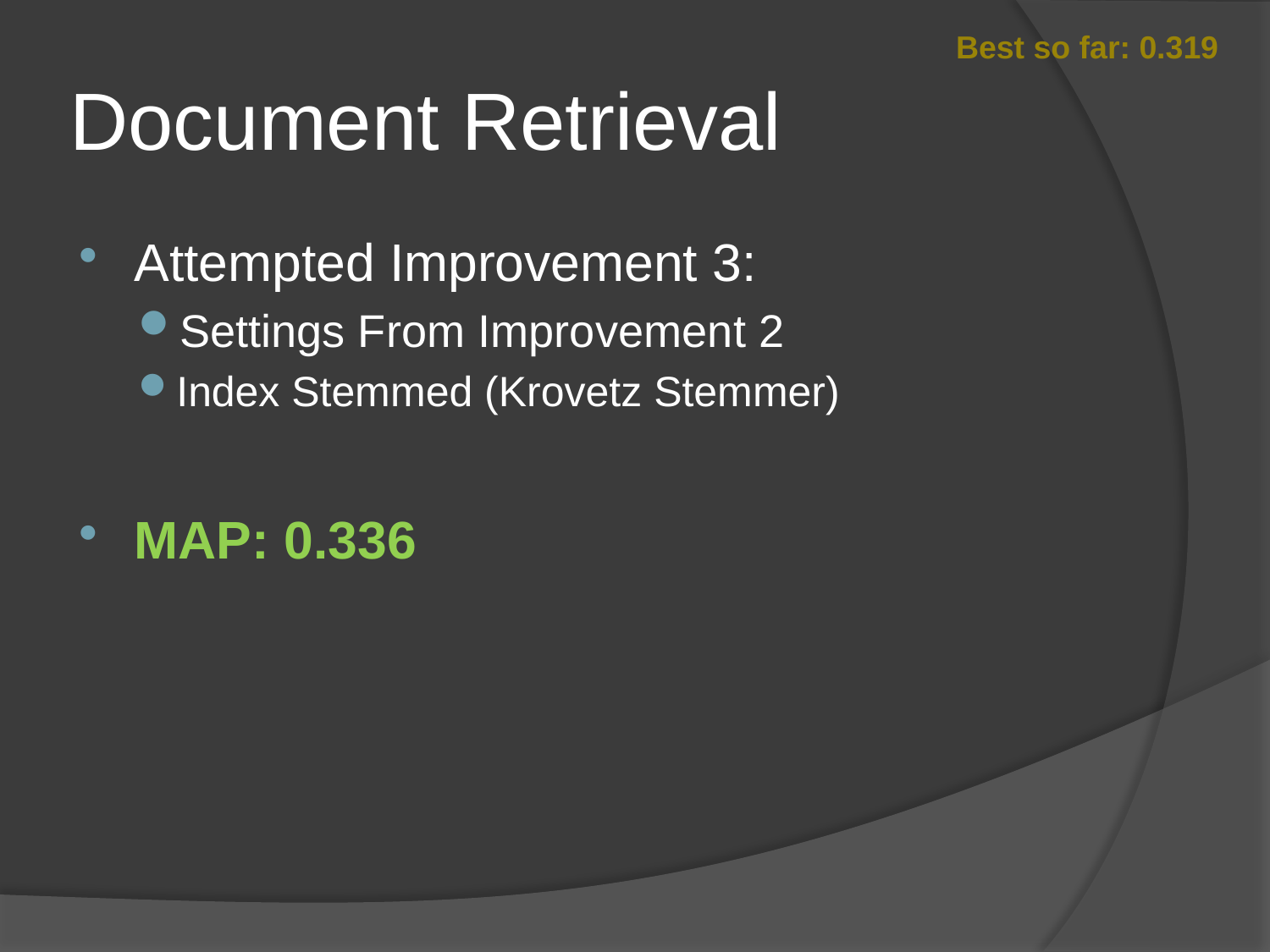

Best so far: 0.319
# Document Retrieval
Attempted Improvement 3:
Settings From Improvement 2
Index Stemmed (Krovetz Stemmer)

MAP: 0.336